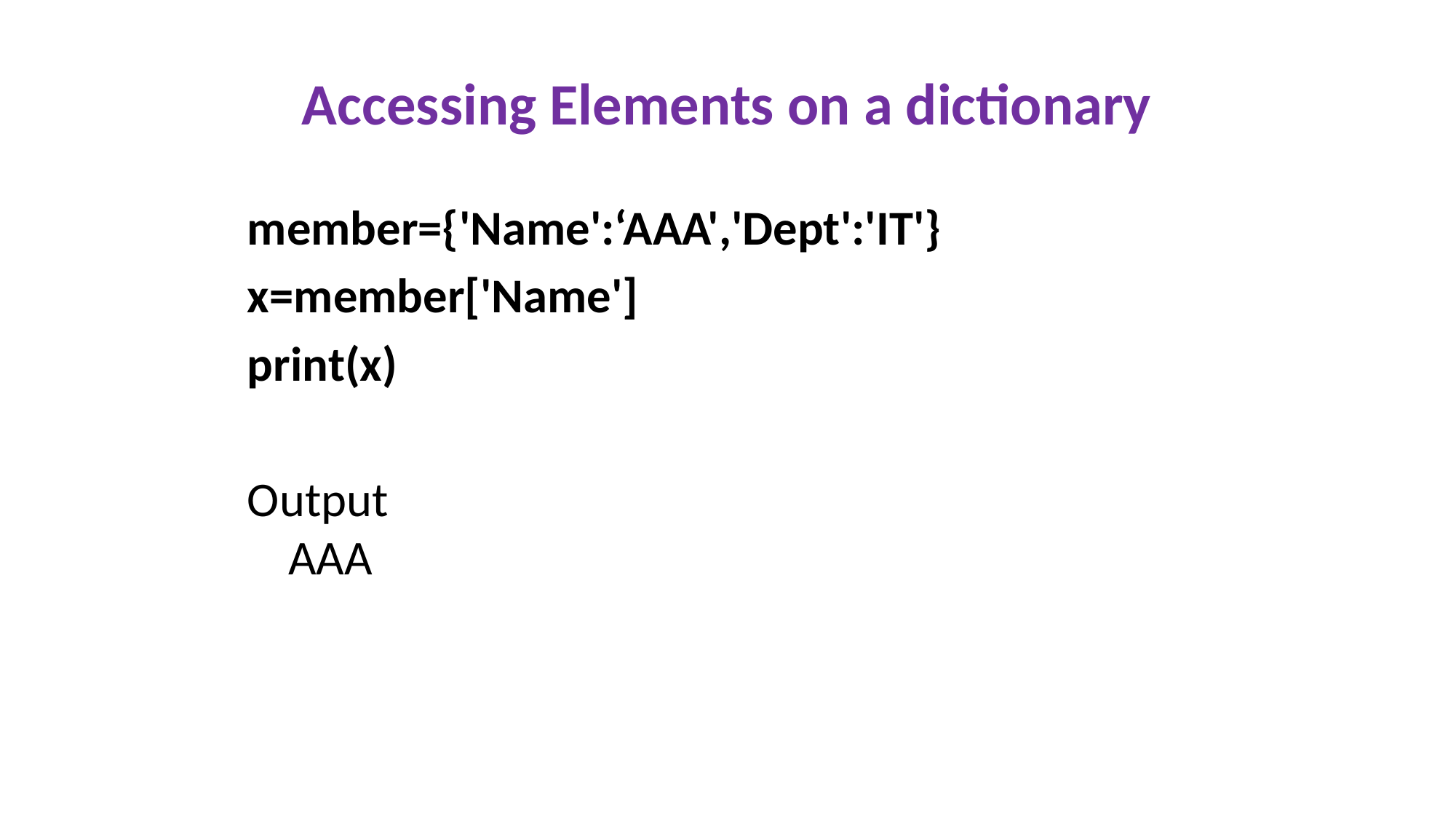

Accessing Elements on a dictionary
member={'Name':‘AAA','Dept':'IT'}
x=member['Name']
print(x)

Output
AAA